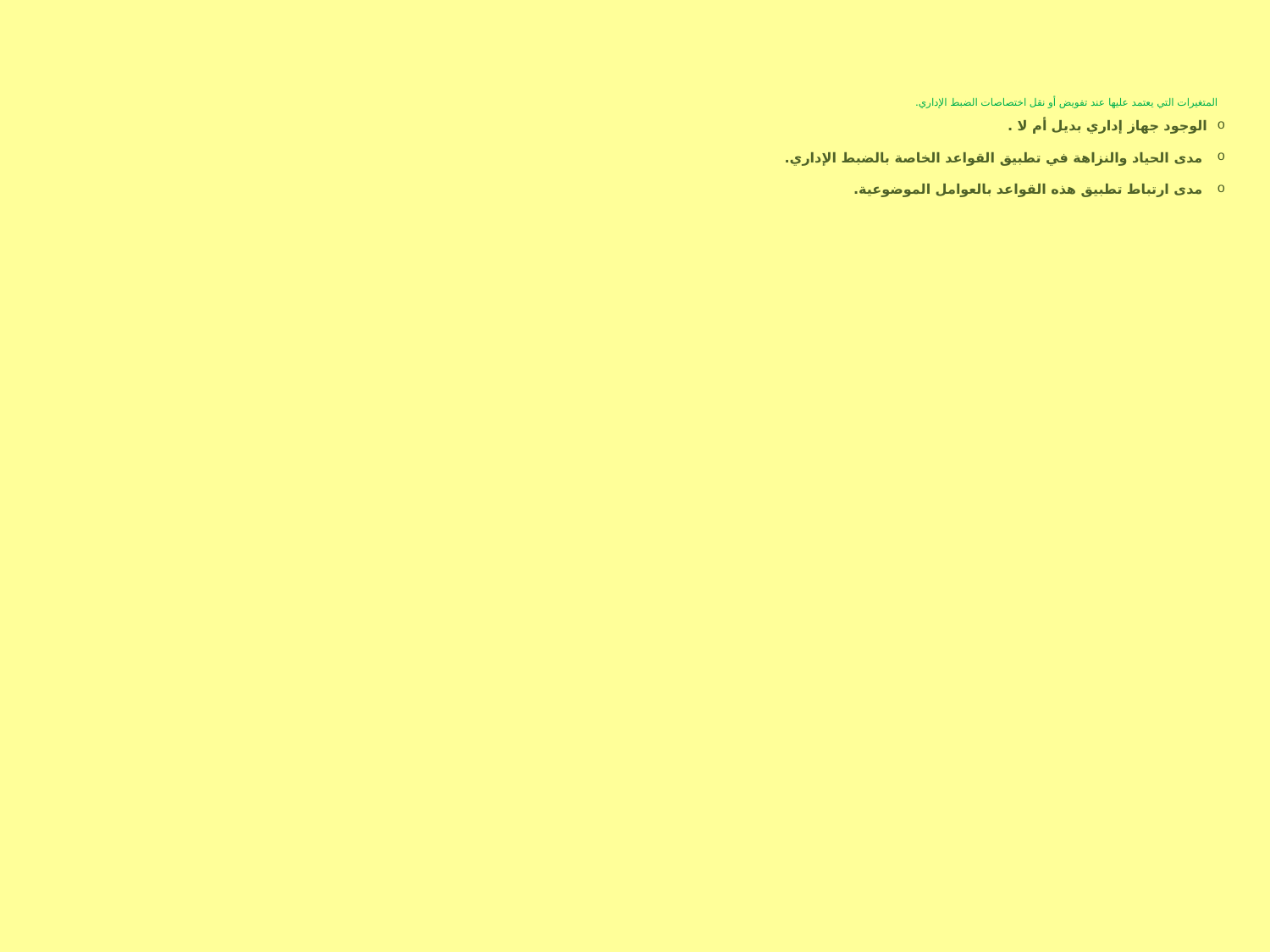

المتغيرات التي يعتمد عليها عند تفويض أو نقل اختصاصات الضبط الإداري.

الوجود جهاز إداري بديل أم لا .

 مدى الحياد والنزاهة في تطبيق القواعد الخاصة بالضبط الإداري.

 مدى ارتباط تطبيق هذه القواعد بالعوامل الموضوعية.